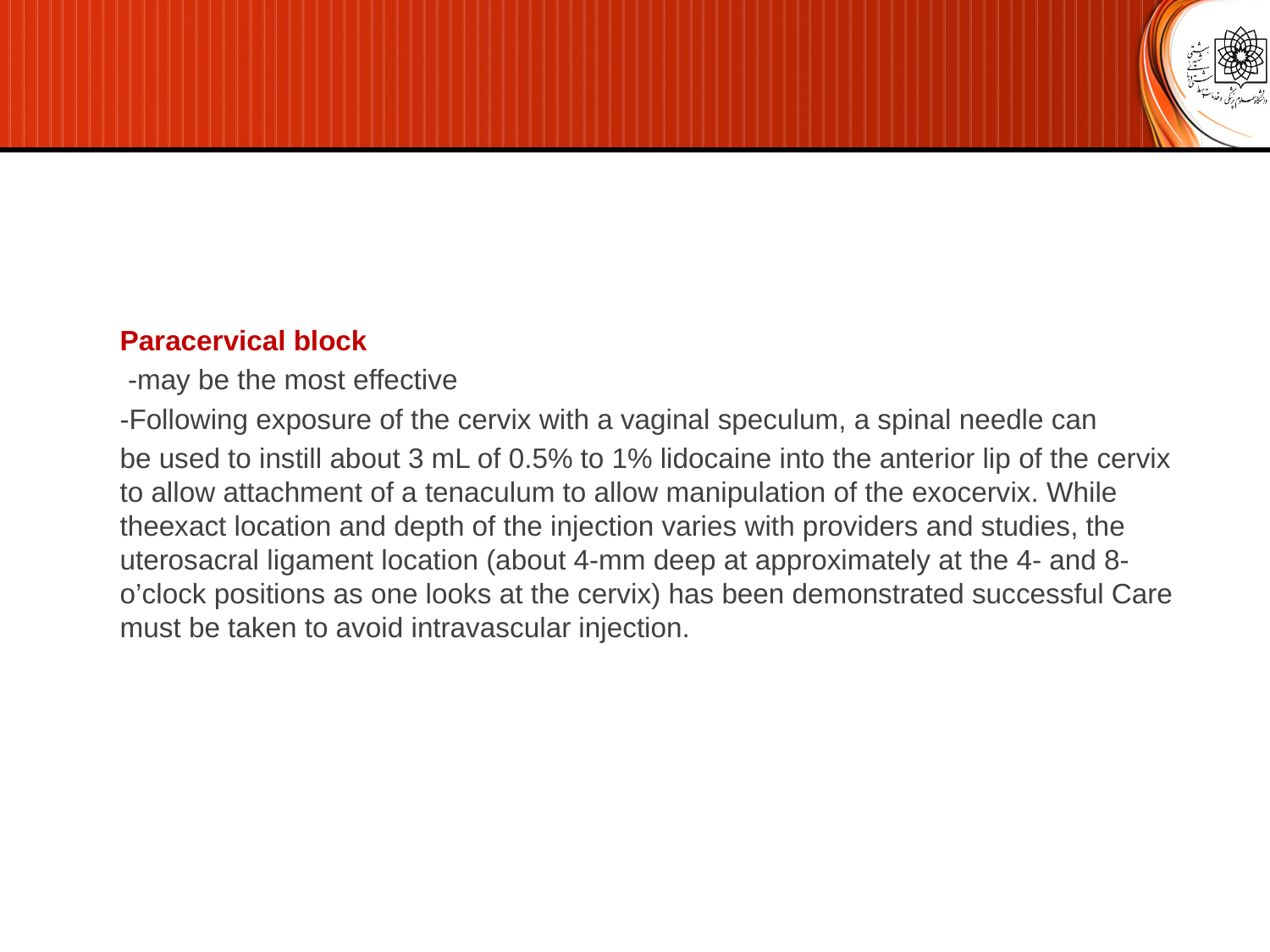

Paracervical block
 -may be the most effective
-Following exposure of the cervix with a vaginal speculum, a spinal needle can
be used to instill about 3 mL of 0.5% to 1% lidocaine into the anterior lip of the cervix to allow attachment of a tenaculum to allow manipulation of the exocervix. While theexact location and depth of the injection varies with providers and studies, the uterosacral ligament location (about 4-mm deep at approximately at the 4- and 8-o’clock positions as one looks at the cervix) has been demonstrated successful Care must be taken to avoid intravascular injection.